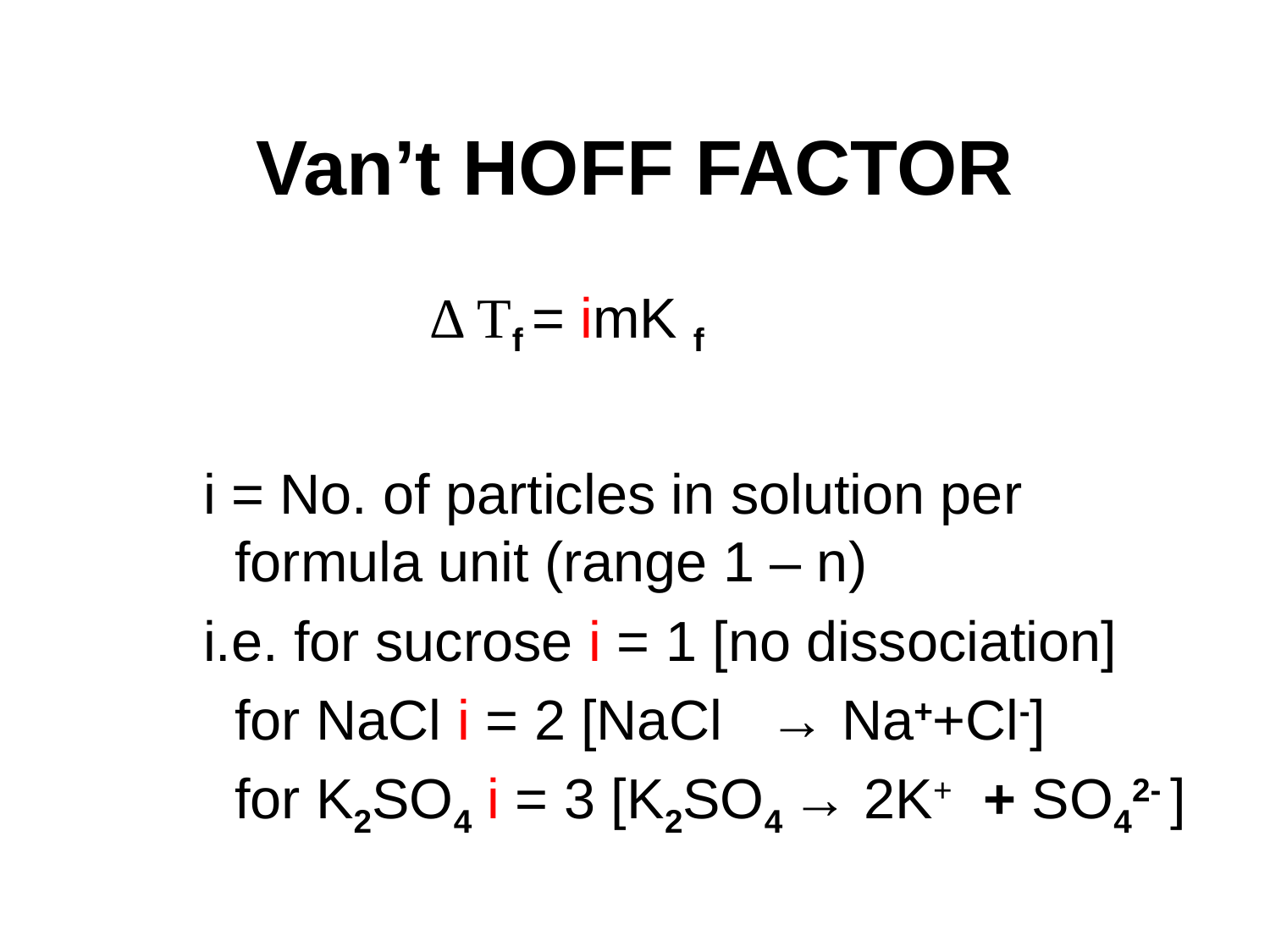

# Van’t HOFF FACTOR
                Δ Tf = imK f

i = No. of particles in solution per formula unit (range 1 – n)
i.e. for sucrose i = 1 [no dissociation]
	for NaCl i = 2 [NaCl   → Na++Cl-]
  for K2SO4 i = 3 [K2SO4 → 2K+  + SO42- ]